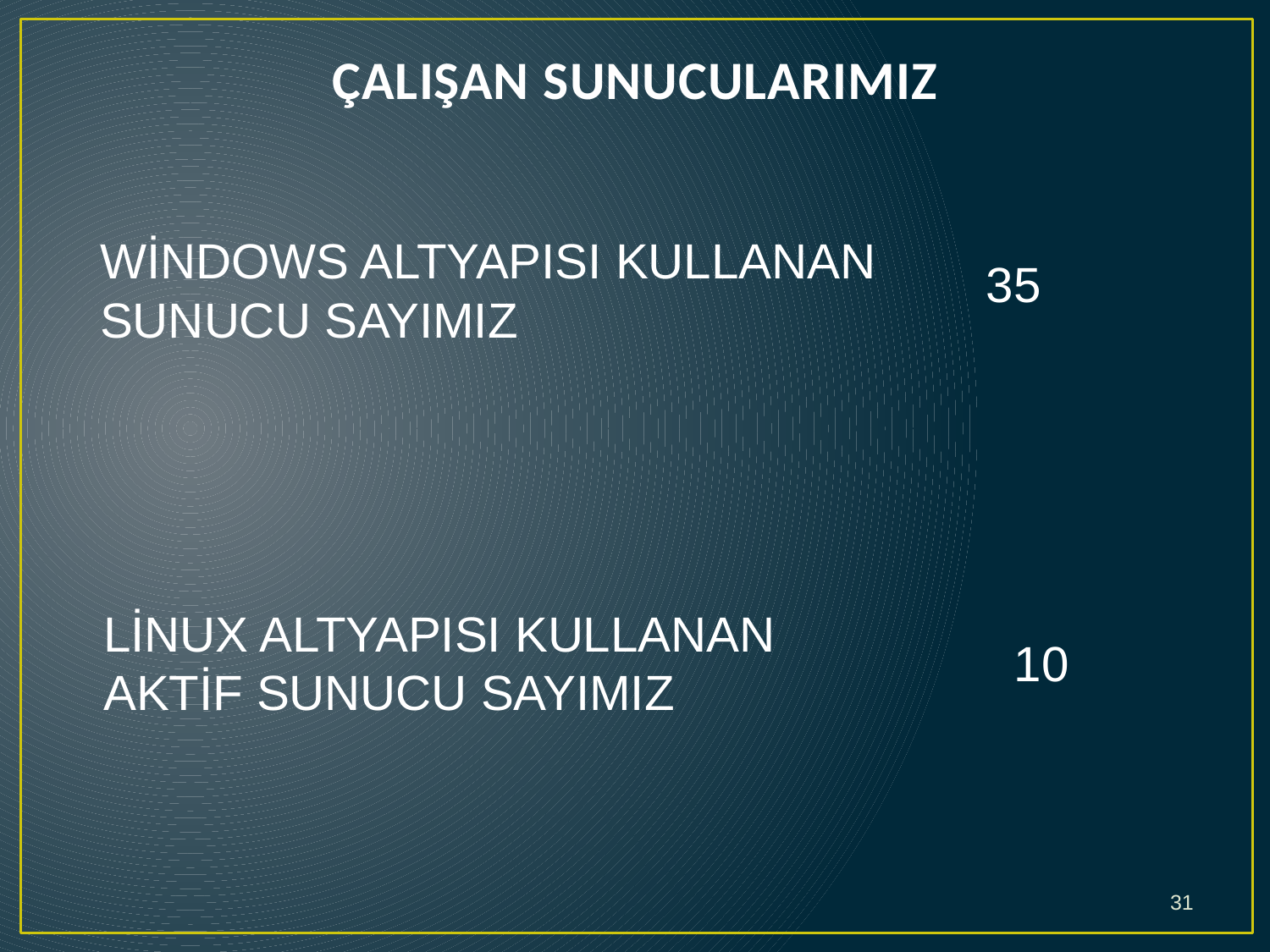

# ÇALIŞAN SUNUCULARIMIZ
WİNDOWS ALTYAPISI KULLANAN SUNUCU SAYIMIZ
35
LİNUX ALTYAPISI KULLANAN AKTİF SUNUCU SAYIMIZ
10
31